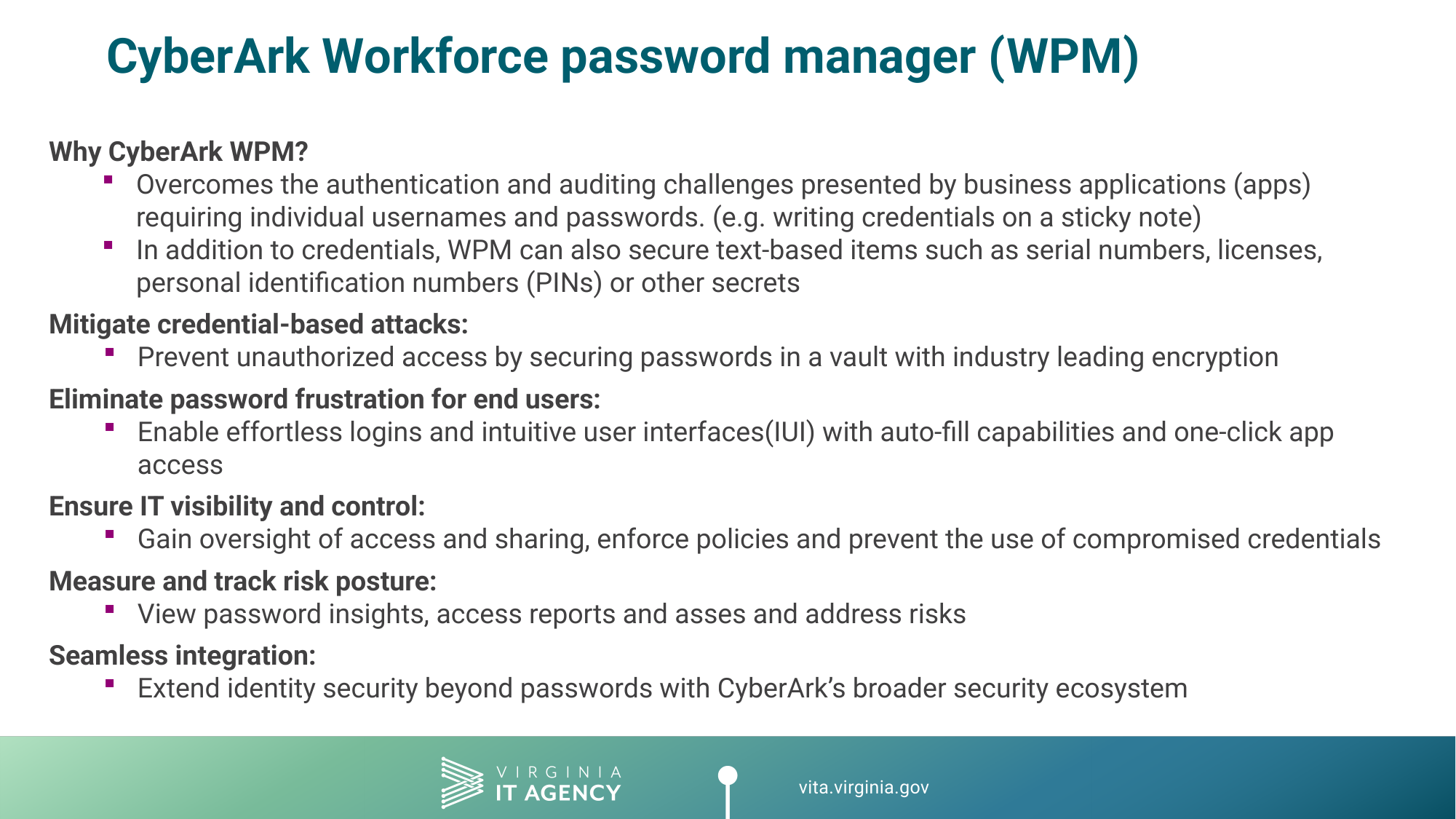

# CyberArk Workforce password manager (WPM)
Why CyberArk WPM?
Overcomes the authentication and auditing challenges presented by business applications (apps) requiring individual usernames and passwords. (e.g. writing credentials on a sticky note)
In addition to credentials, WPM can also secure text-based items such as serial numbers, licenses, personal identification numbers (PINs) or other secrets
Mitigate credential-based attacks:
Prevent unauthorized access by securing passwords in a vault with industry leading encryption
Eliminate password frustration for end users:
Enable effortless logins and intuitive user interfaces(IUI) with auto-fill capabilities and one-click app access
Ensure IT visibility and control:
Gain oversight of access and sharing, enforce policies and prevent the use of compromised credentials
Measure and track risk posture:
View password insights, access reports and asses and address risks
Seamless integration:
Extend identity security beyond passwords with CyberArk’s broader security ecosystem